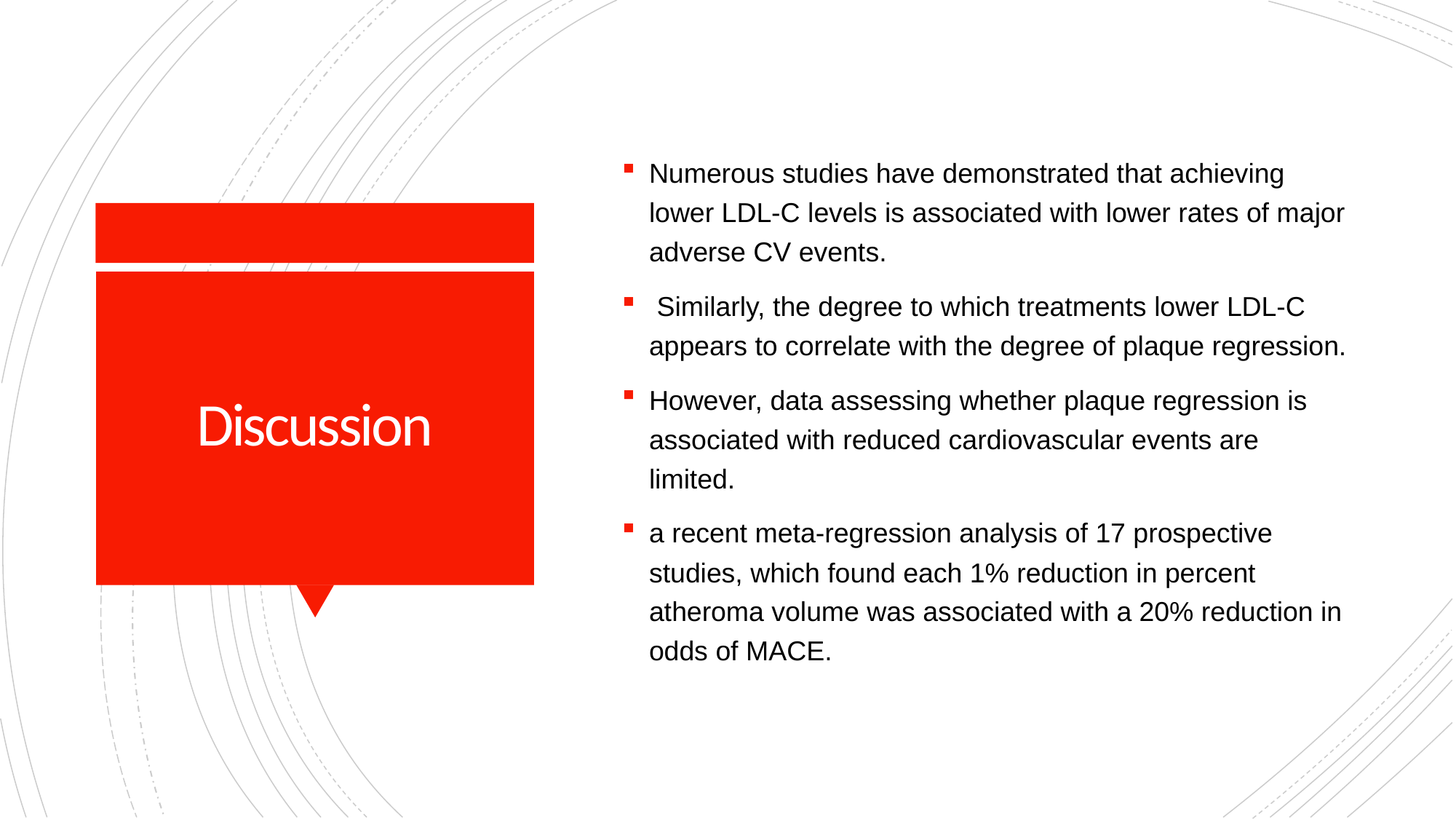

Numerous studies have demonstrated that achieving lower LDL-C levels is associated with lower rates of major adverse CV events.
 Similarly, the degree to which treatments lower LDL-C appears to correlate with the degree of plaque regression.
However, data assessing whether plaque regression is associated with reduced cardiovascular events are limited.
a recent meta-regression analysis of 17 prospective studies, which found each 1% reduction in percent atheroma volume was associated with a 20% reduction in odds of MACE.

# Discussion